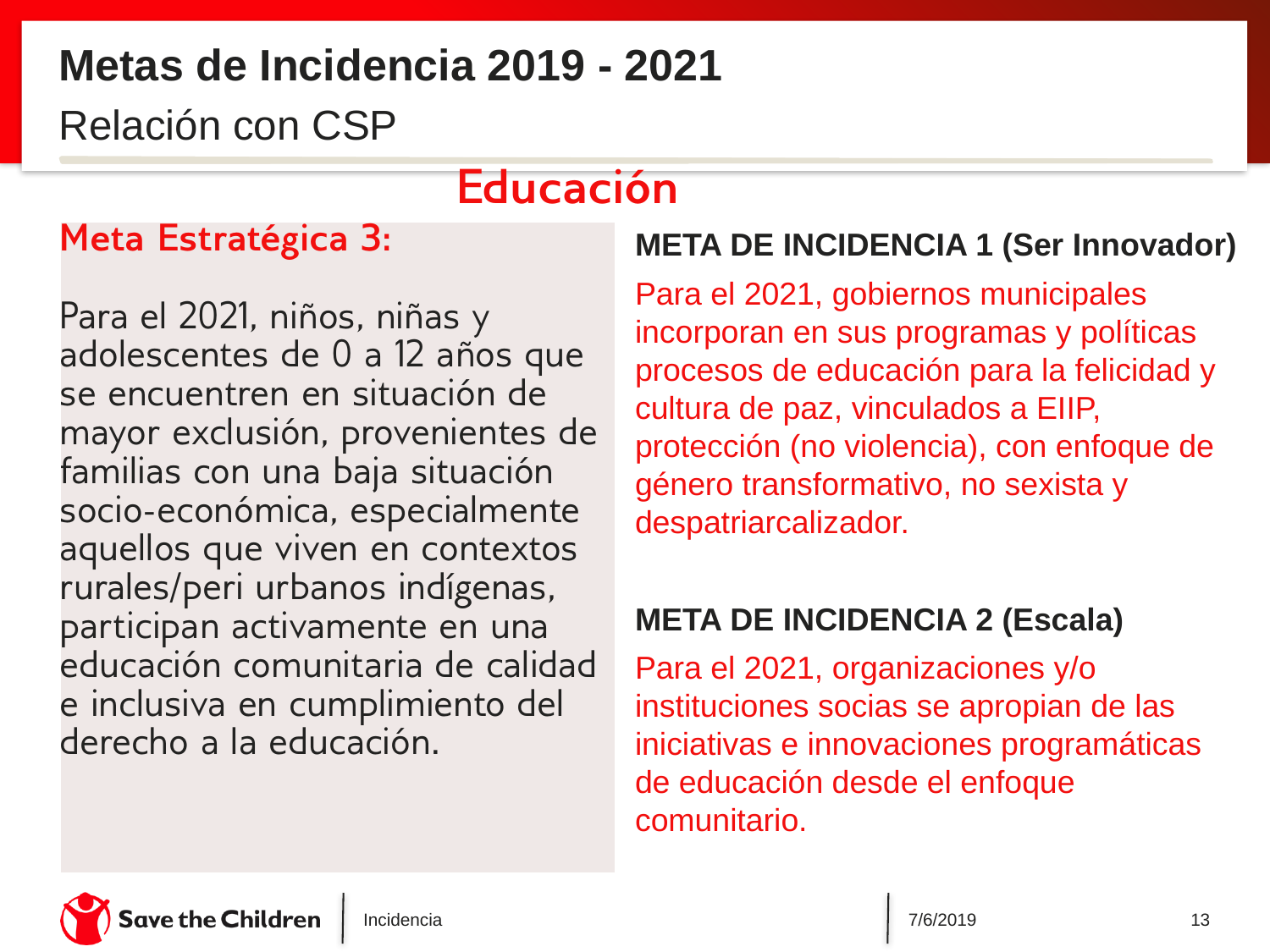

# Metas de Incidencia 2019 - 2021
Relación con CSP
Educación
| Meta Estratégica 3: Para el 2021, niños, niñas y adolescentes de 0 a 12 años que se encuentren en situación de mayor exclusión, provenientes de familias con una baja situación socio-económica, especialmente aquellos que viven en contextos rurales/peri urbanos indígenas, participan activamente en una educación comunitaria de calidad e inclusiva en cumplimiento del derecho a la educación. |
| --- |
META DE INCIDENCIA 1 (Ser Innovador)
Para el 2021, gobiernos municipales incorporan en sus programas y políticas procesos de educación para la felicidad y cultura de paz, vinculados a EIIP, protección (no violencia), con enfoque de género transformativo, no sexista y despatriarcalizador.

META DE INCIDENCIA 2 (Escala)
Para el 2021, organizaciones y/o instituciones socias se apropian de las iniciativas e innovaciones programáticas de educación desde el enfoque comunitario.
Incidencia
7/6/2019
13